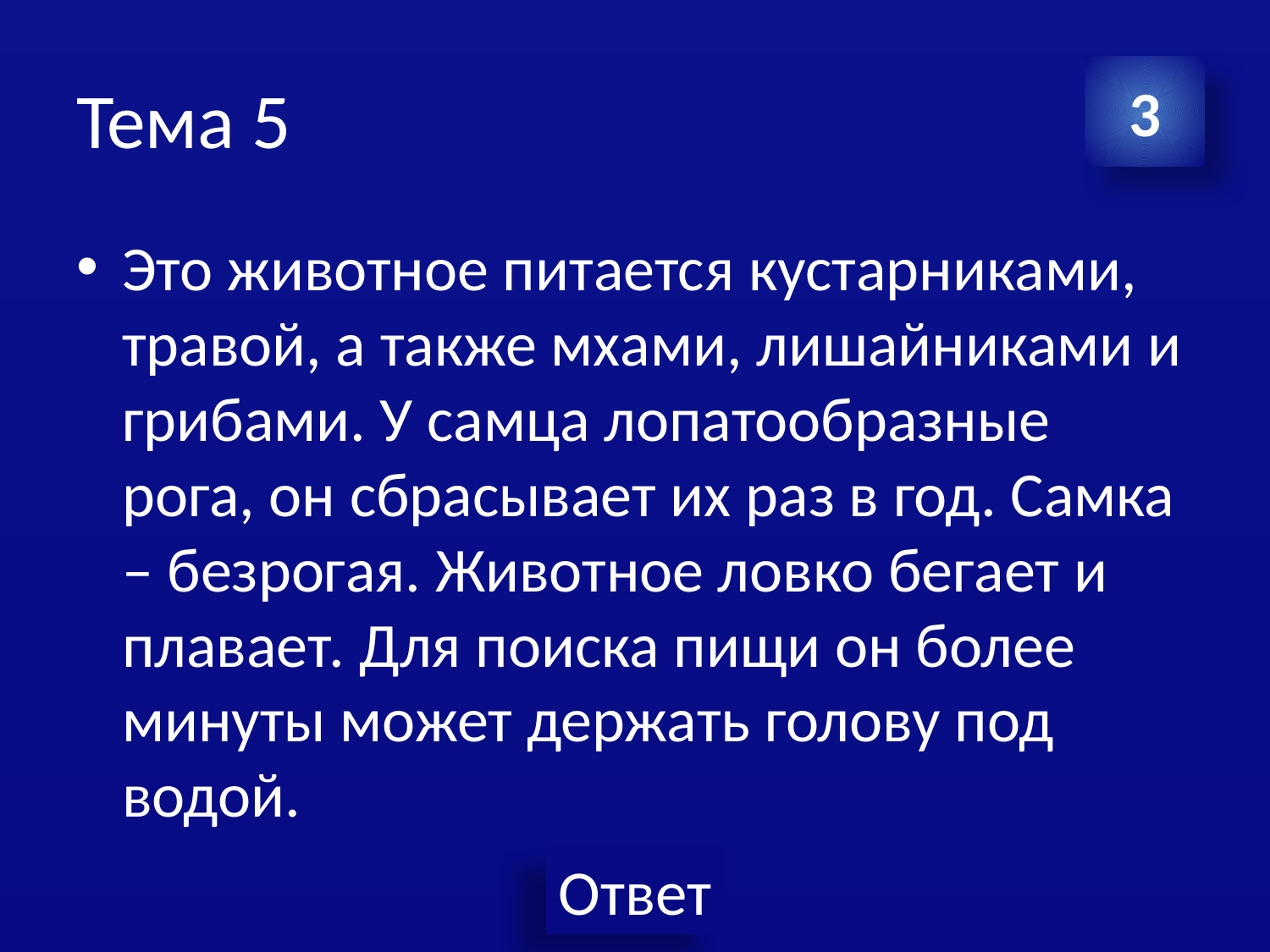

# Тема 5
3
Это животное питается кустарниками, травой, а также мхами, лишайниками и грибами. У самца лопатообразные рога, он сбрасывает их раз в год. Самка – безрогая. Животное ловко бегает и плавает. Для поиска пищи он более минуты может держать голову под водой.